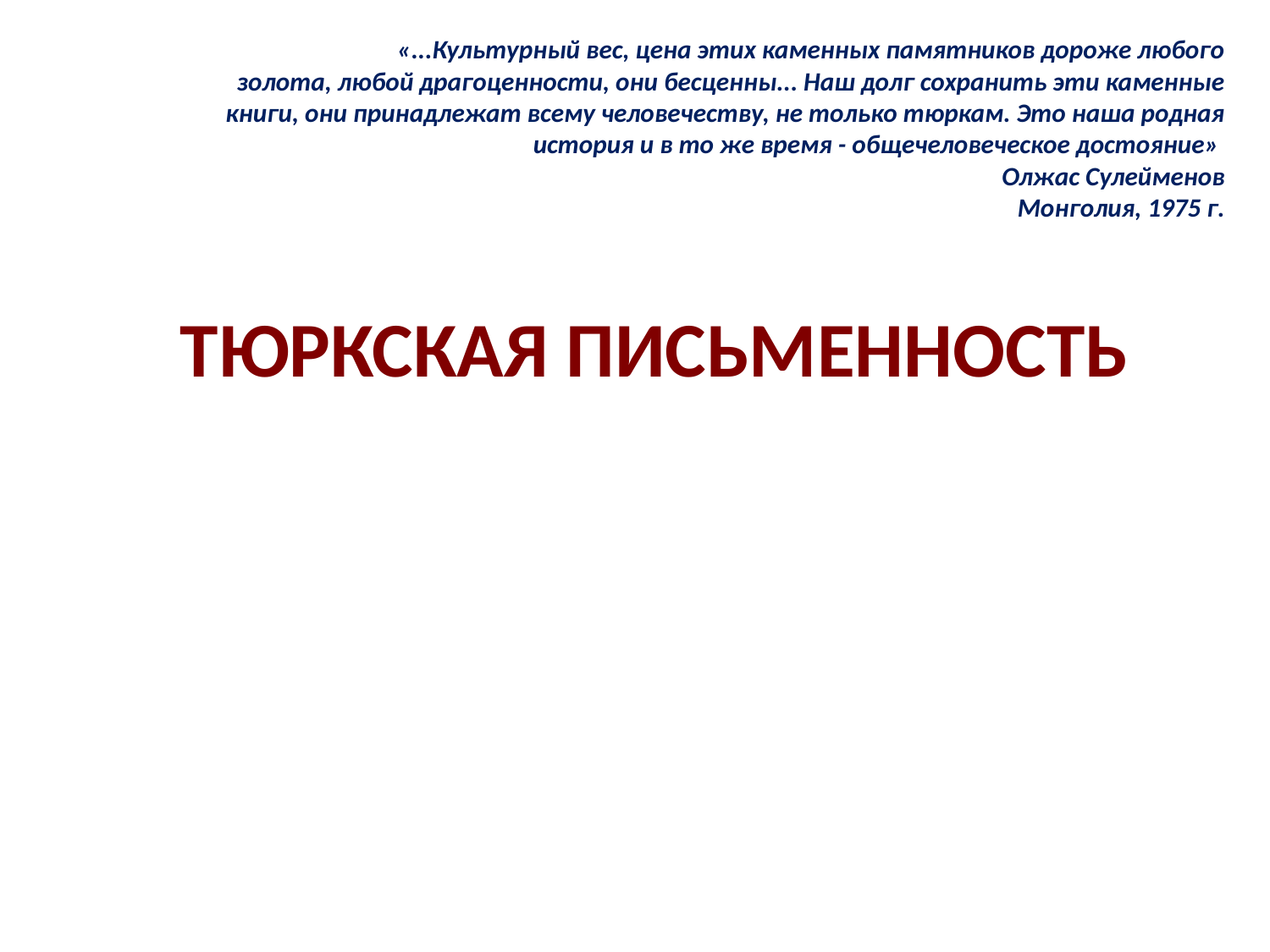

«...Культурный вес, цена этих каменных памятников дороже любого
золота, любой драгоценности, они бесценны... Наш долг сохранить эти каменные
книги, они принадлежат всему человечеству, не только тюркам. Это наша родная
история и в то же время - общечеловеческое достояние»
Олжас Сулейменов
Монголия, 1975 г.

# ТЮРКСКАЯ ПИСЬМЕННОСТЬ